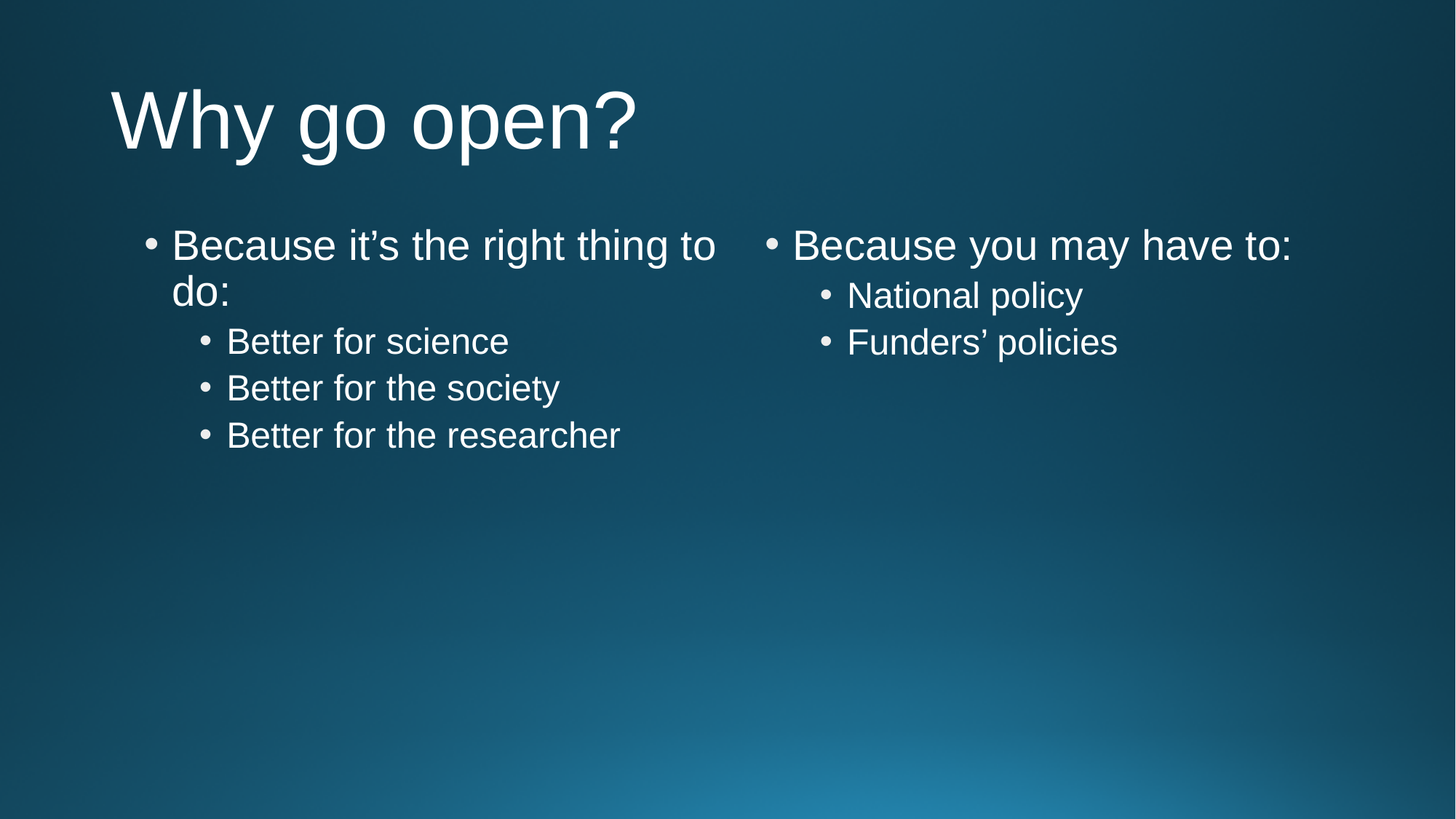

# Why go open?
Because it’s the right thing to do:
Better for science
Better for the society
Better for the researcher

Because you may have to:
National policy
Funders’ policies